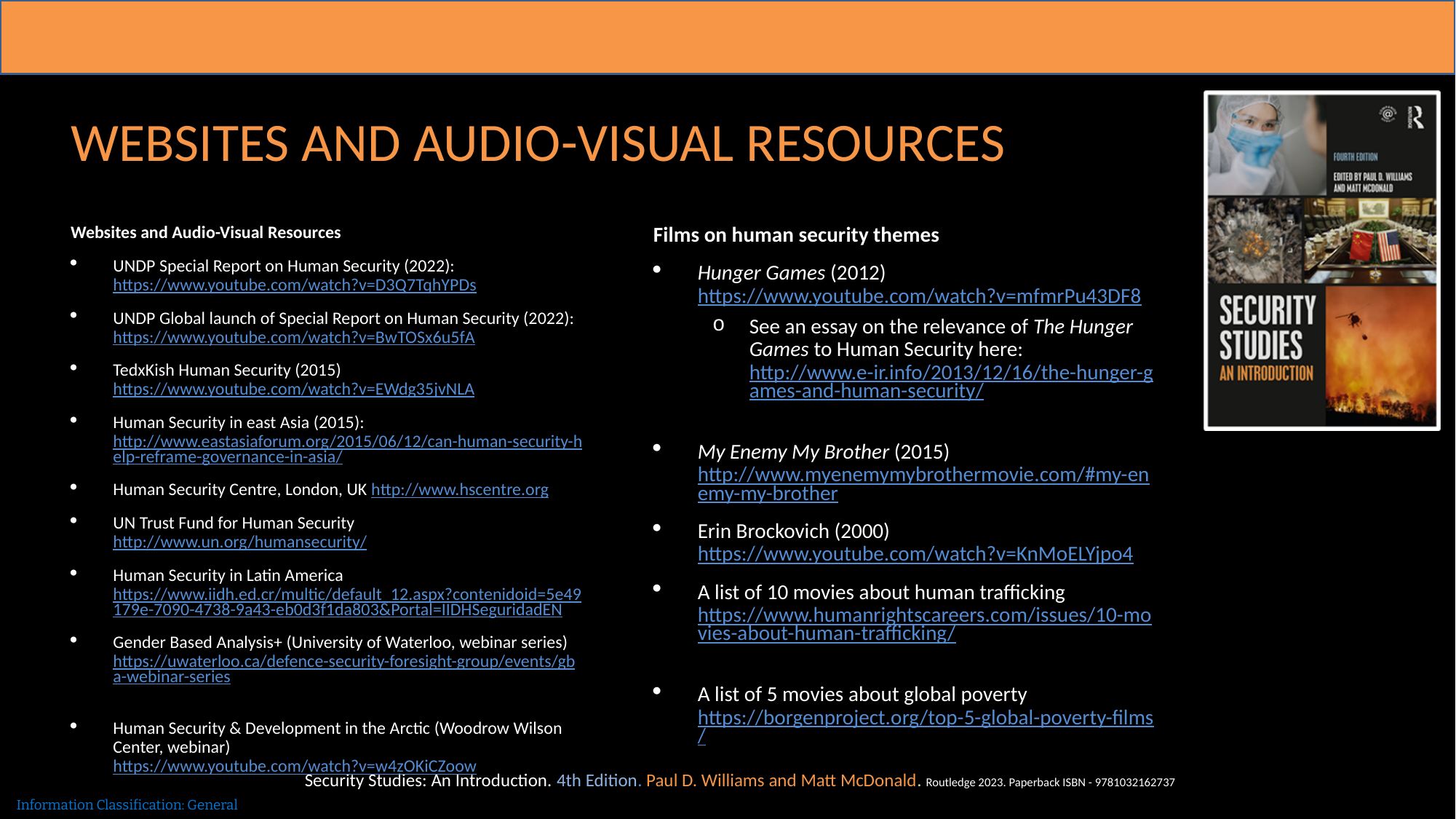

# Websites and Audio-Visual Resources
Websites and Audio-Visual Resources
UNDP Special Report on Human Security (2022): https://www.youtube.com/watch?v=D3Q7TqhYPDs
UNDP Global launch of Special Report on Human Security (2022): https://www.youtube.com/watch?v=BwTOSx6u5fA
TedxKish Human Security (2015) https://www.youtube.com/watch?v=EWdg35jvNLA
Human Security in east Asia (2015): http://www.eastasiaforum.org/2015/06/12/can-human-security-help-reframe-governance-in-asia/
Human Security Centre, London, UK http://www.hscentre.org
UN Trust Fund for Human Security http://www.un.org/humansecurity/
Human Security in Latin America https://www.iidh.ed.cr/multic/default_12.aspx?contenidoid=5e49179e-7090-4738-9a43-eb0d3f1da803&Portal=IIDHSeguridadEN
Gender Based Analysis+ (University of Waterloo, webinar series) https://uwaterloo.ca/defence-security-foresight-group/events/gba-webinar-series
Human Security & Development in the Arctic (Woodrow Wilson Center, webinar) https://www.youtube.com/watch?v=w4zOKiCZoow

Films on human security themes
Hunger Games (2012) https://www.youtube.com/watch?v=mfmrPu43DF8
See an essay on the relevance of The Hunger Games to Human Security here: http://www.e-ir.info/2013/12/16/the-hunger-games-and-human-security/
My Enemy My Brother (2015) http://www.myenemymybrothermovie.com/#my-enemy-my-brother
Erin Brockovich (2000) https://www.youtube.com/watch?v=KnMoELYjpo4
A list of 10 movies about human trafficking https://www.humanrightscareers.com/issues/10-movies-about-human-trafficking/
A list of 5 movies about global poverty https://borgenproject.org/top-5-global-poverty-films/